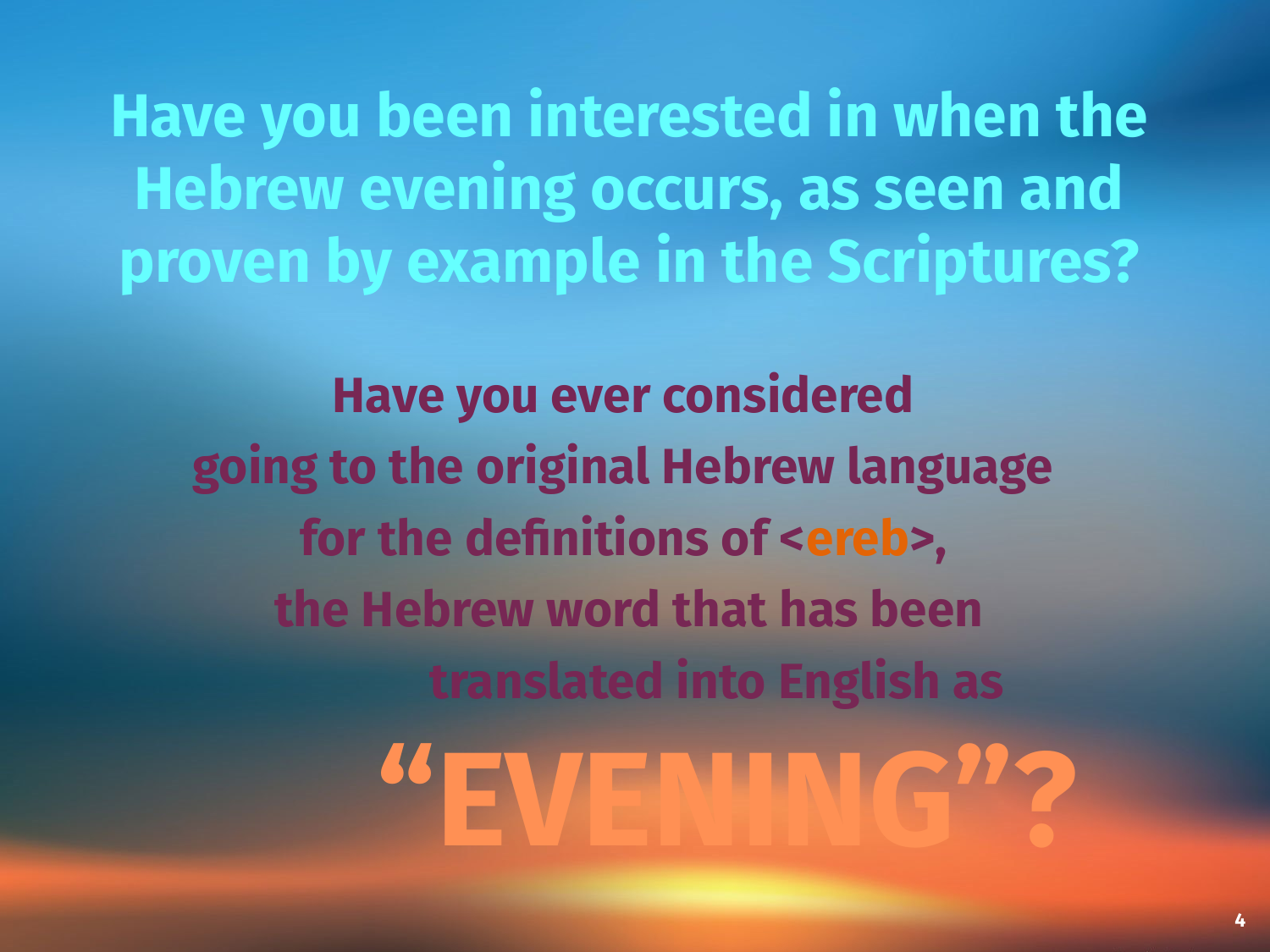

Have you been interested in when the Hebrew evening occurs, as seen and proven by example in the Scriptures?
Have you ever considered
going to the original Hebrew language
for the definitions of <ereb>,
the Hebrew word that has been
                     translated into English as
							       “EVENING”?
4
4